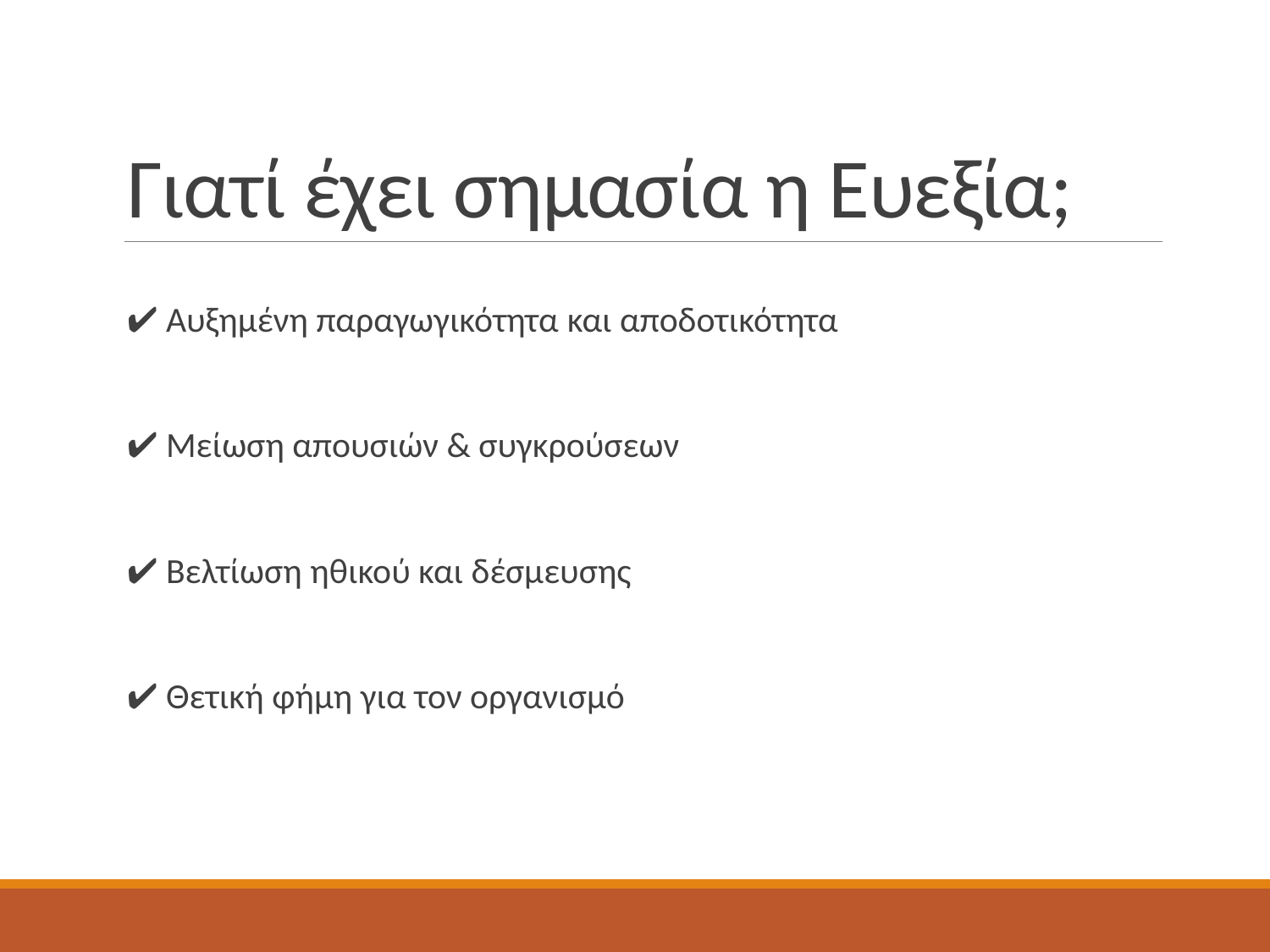

# Γιατί έχει σημασία η Ευεξία;
✔ Αυξημένη παραγωγικότητα και αποδοτικότητα

✔ Μείωση απουσιών & συγκρούσεων

✔ Βελτίωση ηθικού και δέσμευσης

✔ Θετική φήμη για τον οργανισμό